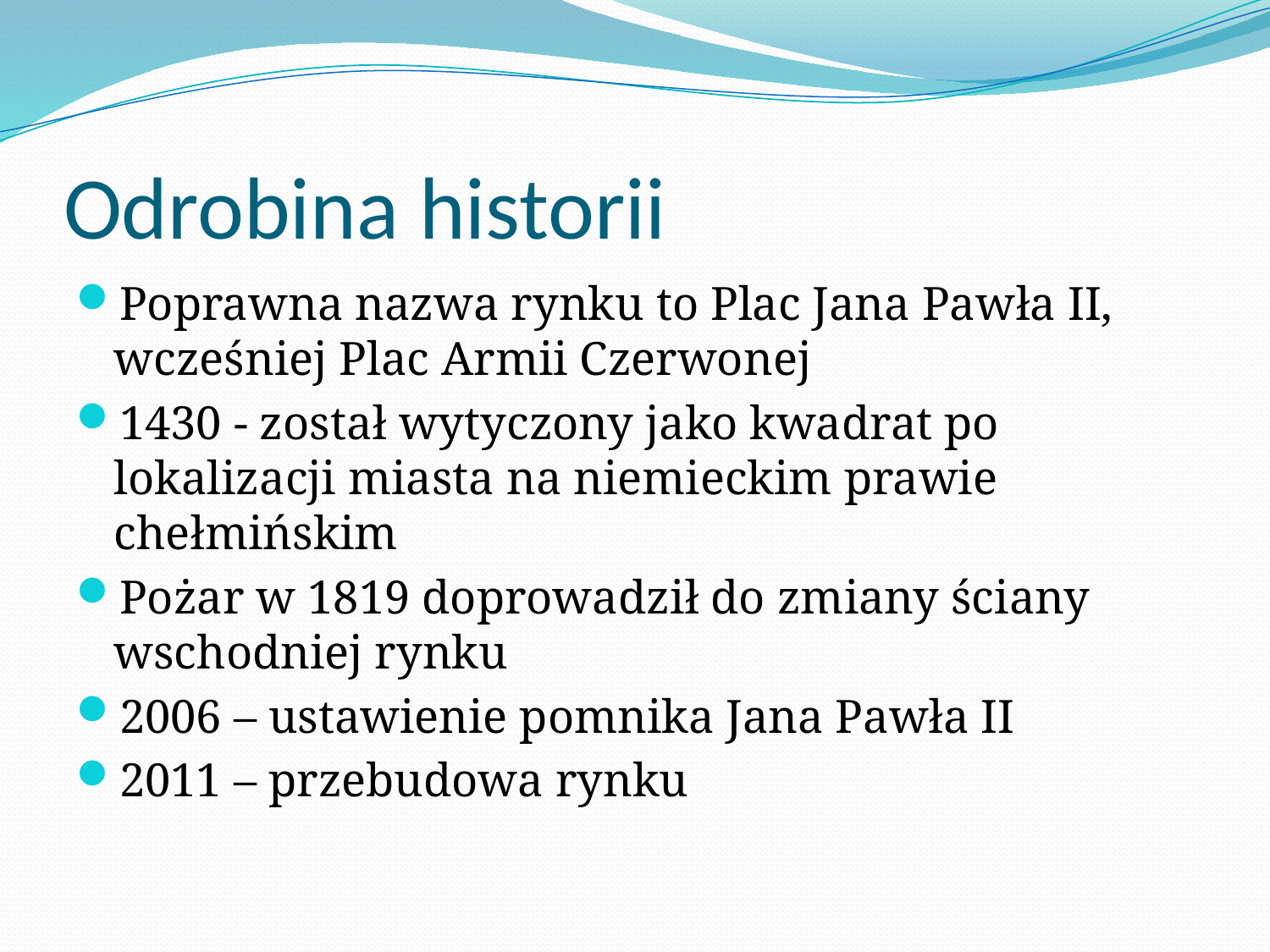

# Odrobina historii
Poprawna nazwa rynku to Plac Jana Pawła II, wcześniej Plac Armii Czerwonej
1430 - został wytyczony jako kwadrat po lokalizacji miasta na niemieckim prawie chełmińskim
Pożar w 1819 doprowadził do zmiany ściany wschodniej rynku
2006 – ustawienie pomnika Jana Pawła II
2011 – przebudowa rynku